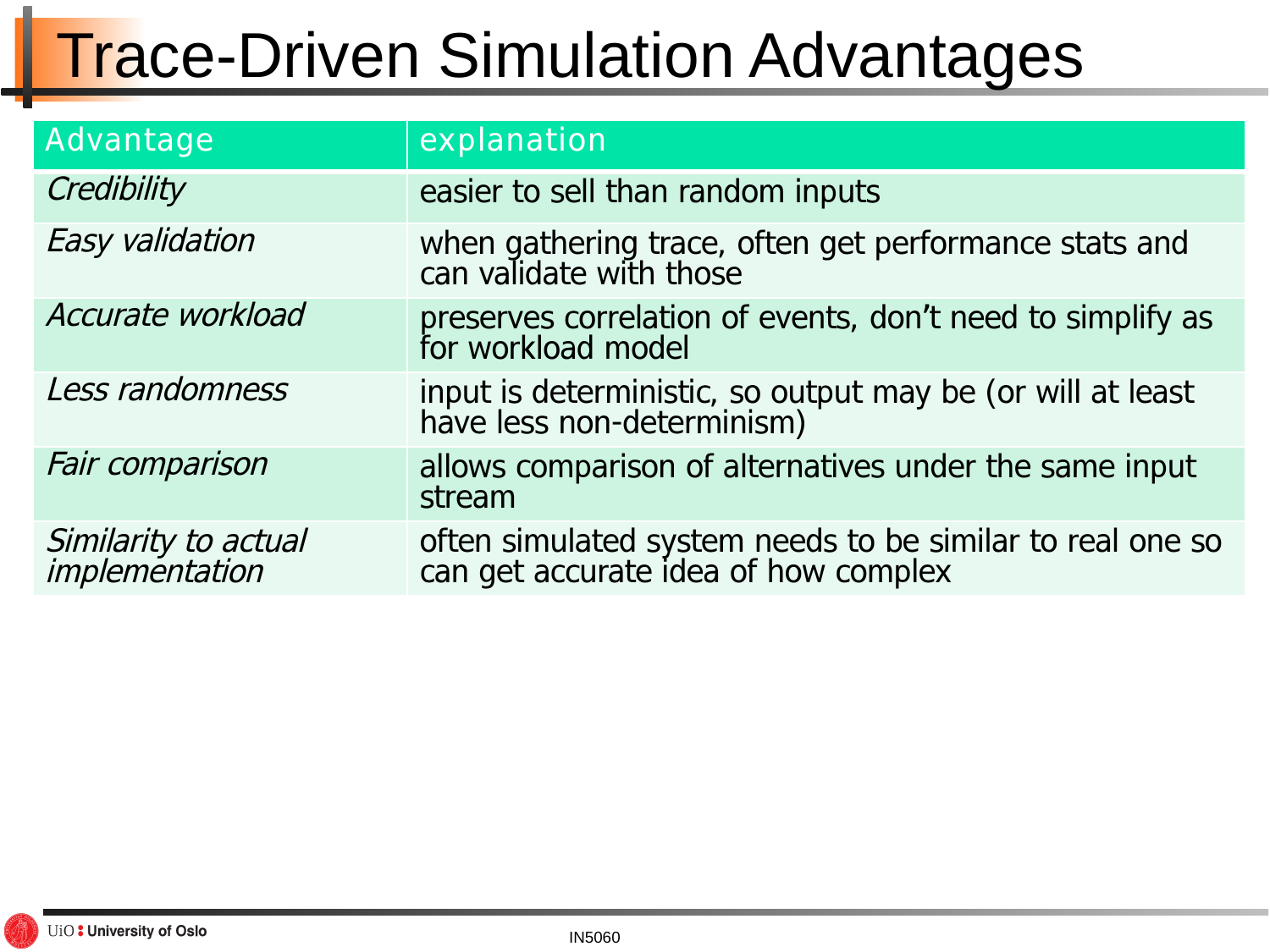

# Trace-Driven Simulation Advantages
| Advantage | explanation |
| --- | --- |
| Credibility | easier to sell than random inputs |
| Easy validation | when gathering trace, often get performance stats and can validate with those |
| Accurate workload | preserves correlation of events, don’t need to simplify as for workload model |
| Less randomness | input is deterministic, so output may be (or will at least have less non-determinism) |
| Fair comparison | allows comparison of alternatives under the same input stream |
| Similarity to actual implementation | often simulated system needs to be similar to real one so can get accurate idea of how complex |